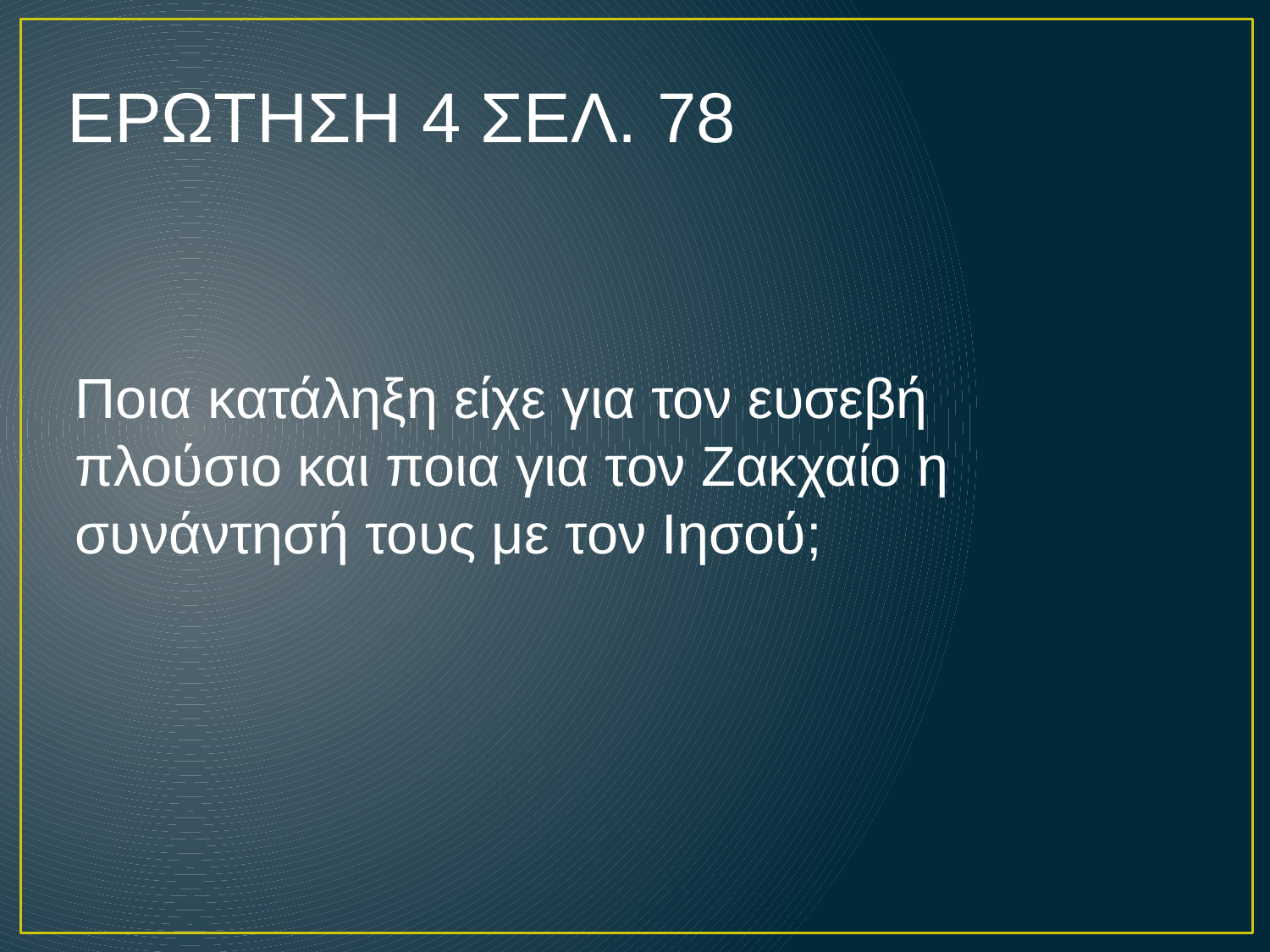

ΕΡΩΤΗΣΗ 4 ΣΕΛ. 78
Ποια κατάληξη είχε για τον ευσεβή πλούσιο και ποια για τον Ζακχαίο η συνάντησή τους με τον Ιησού;